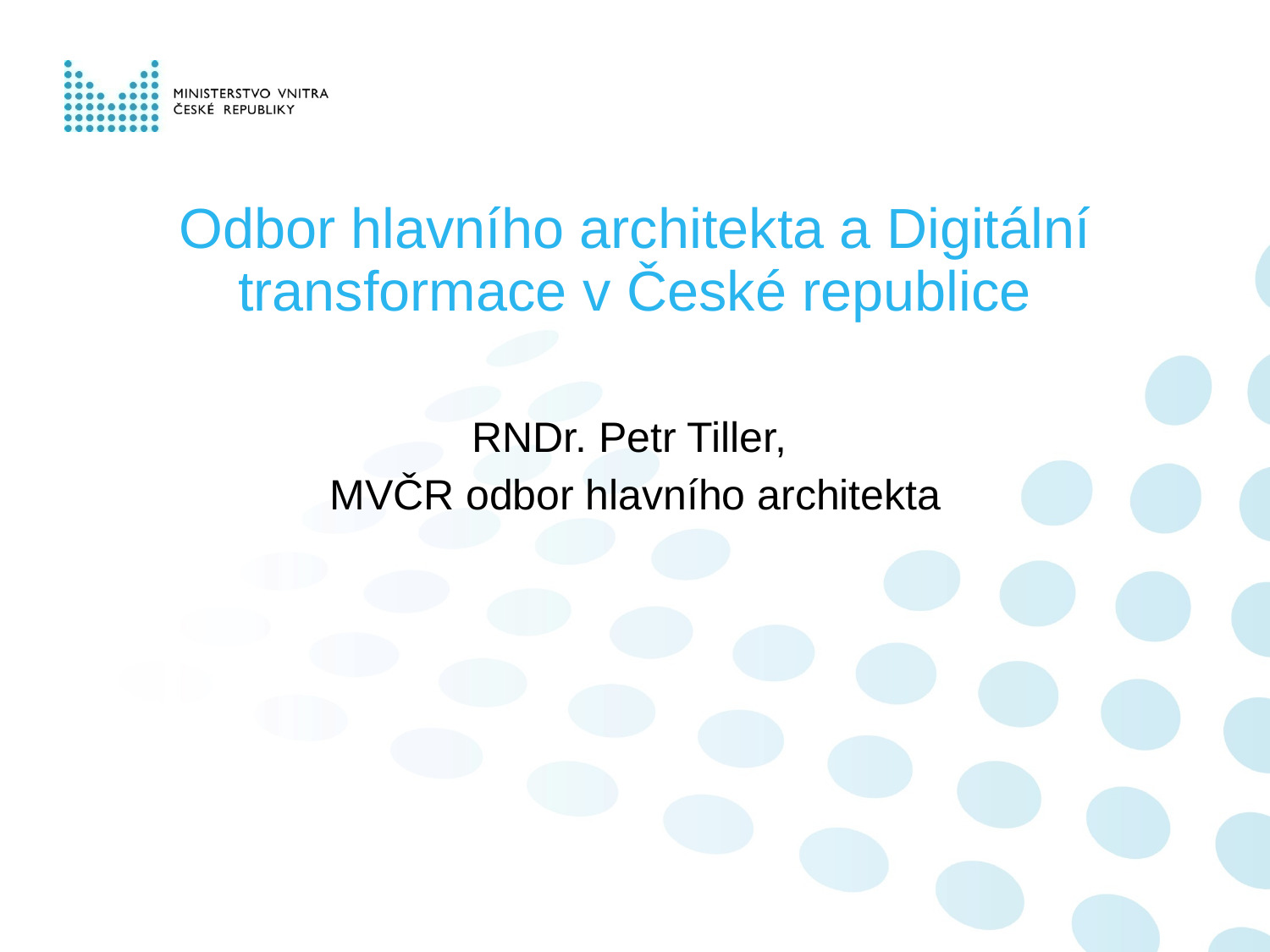

# Odbor hlavního architekta a Digitální transformace v České republice

RNDr. Petr Tiller,
 MVČR odbor hlavního architekta